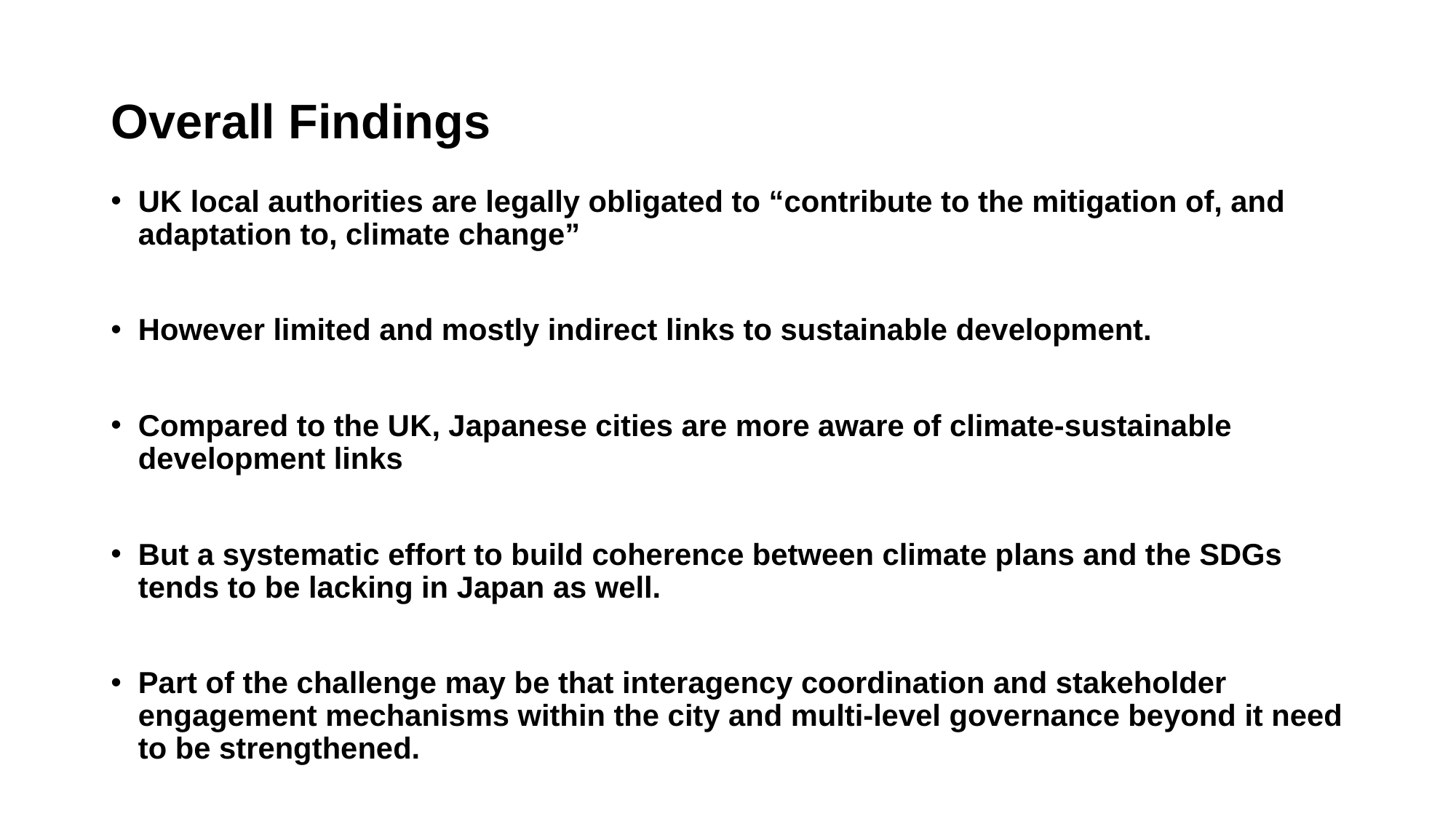

# Overall Findings
UK local authorities are legally obligated to “contribute to the mitigation of, and adaptation to, climate change”

However limited and mostly indirect links to sustainable development.

Compared to the UK, Japanese cities are more aware of climate-sustainable development links

But a systematic effort to build coherence between climate plans and the SDGs tends to be lacking in Japan as well.

Part of the challenge may be that interagency coordination and stakeholder engagement mechanisms within the city and multi-level governance beyond it need to be strengthened.